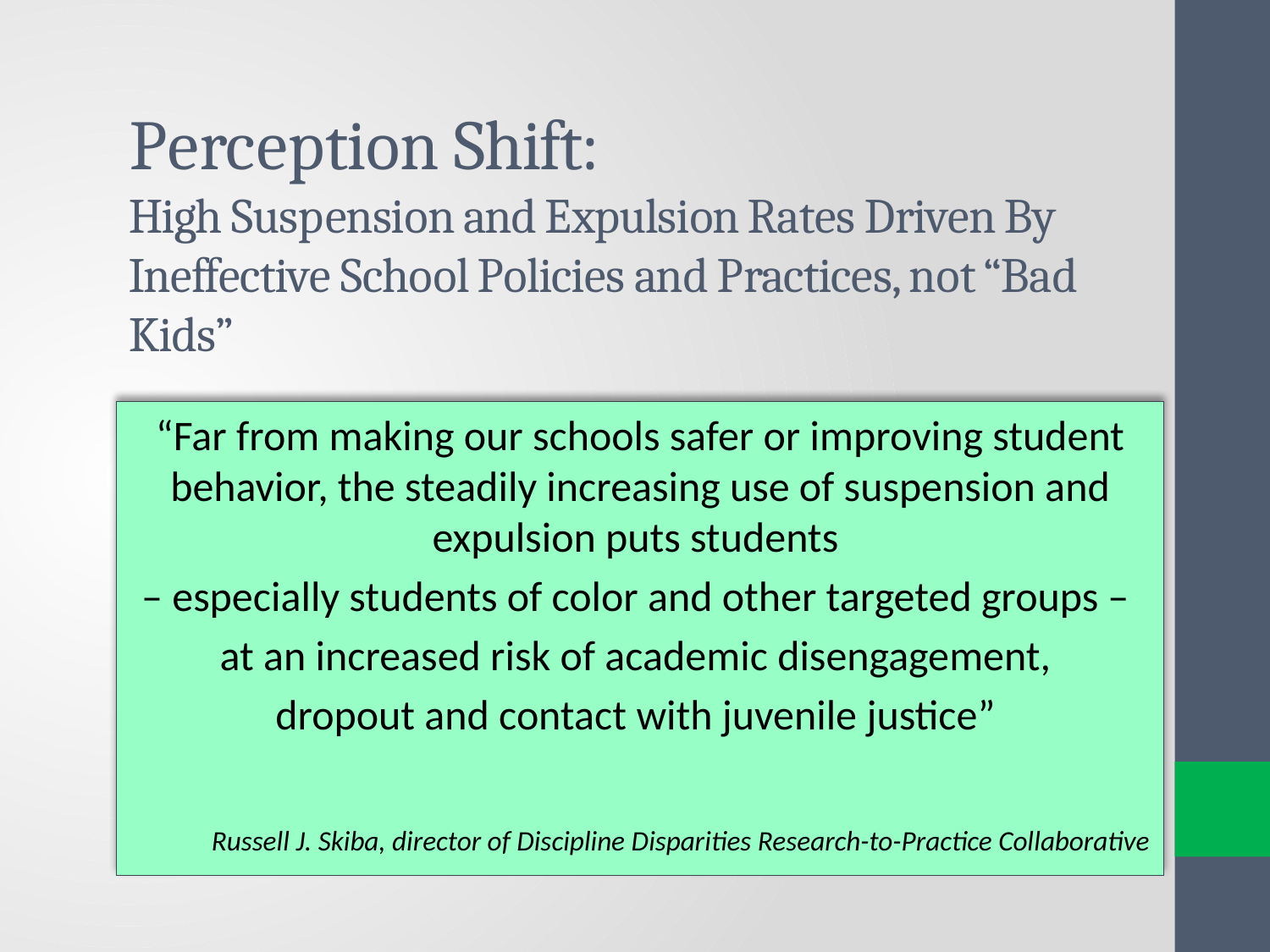

# Perception Shift: High Suspension and Expulsion Rates Driven By Ineffective School Policies and Practices, not “Bad Kids”
“Far from making our schools safer or improving student behavior, the steadily increasing use of suspension and expulsion puts students
– especially students of color and other targeted groups –
at an increased risk of academic disengagement,
dropout and contact with juvenile justice”

Russell J. Skiba, director of Discipline Disparities Research-to-Practice Collaborative